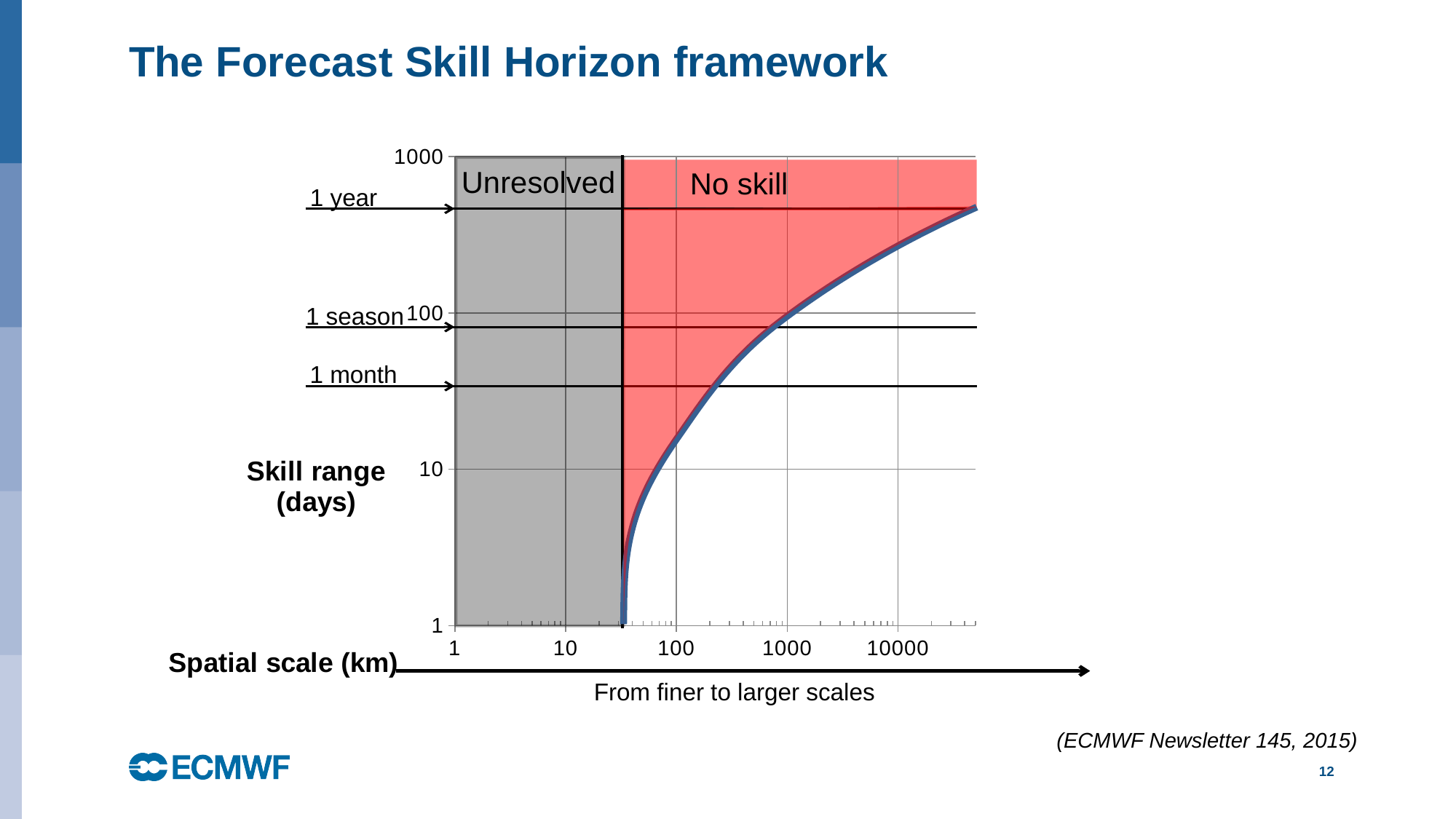

# The Forecast Skill Horizon framework

### Chart

| Category | Temporal scale |  |
|---|---|---|
Unresolved
1 year
1 season
1 month
From finer to larger scales
No skill

(ECMWF Newsletter 145, 2015)
12